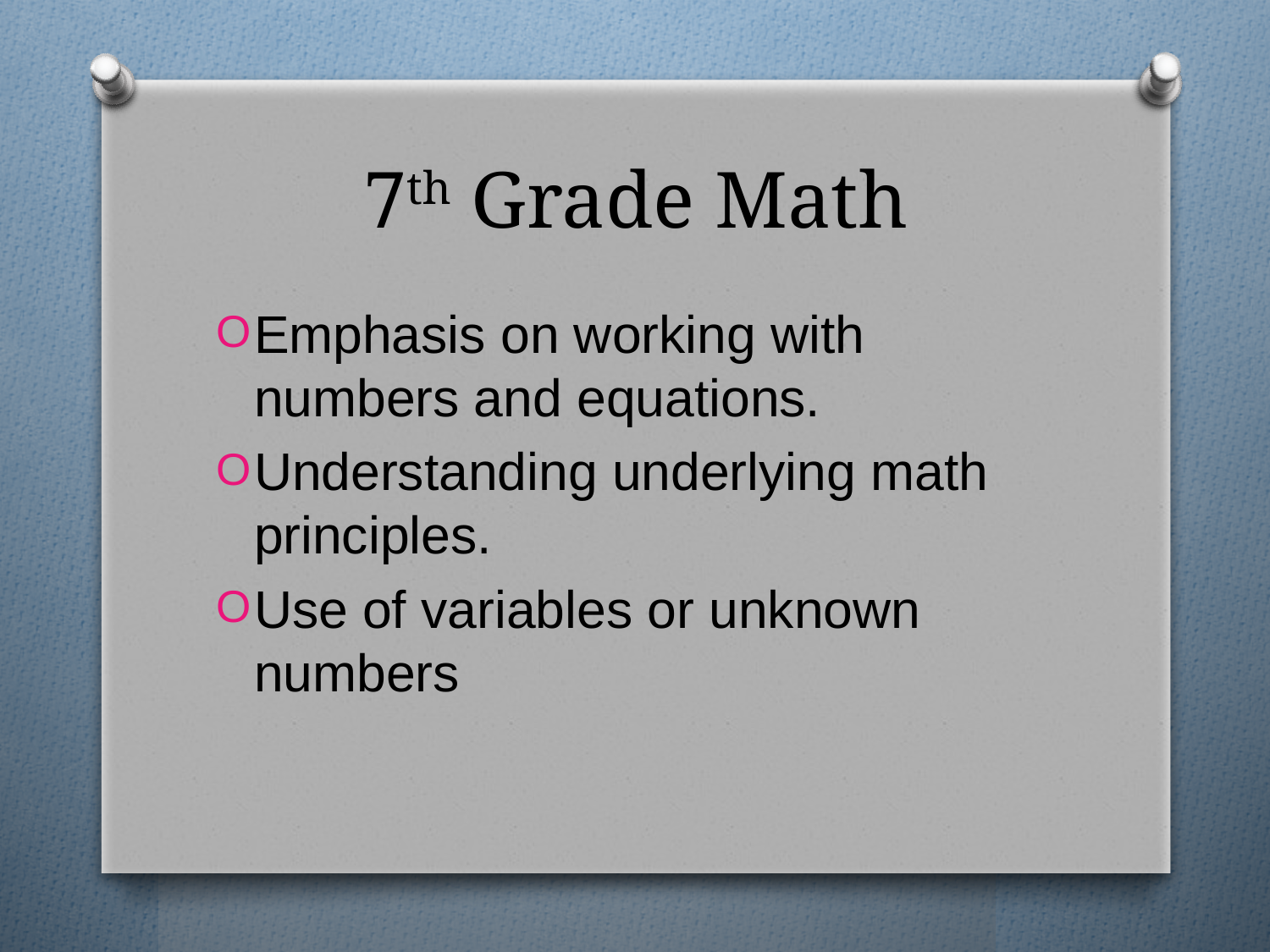

# 7th Grade Math
Emphasis on working with numbers and equations.
Understanding underlying math principles.
Use of variables or unknown numbers